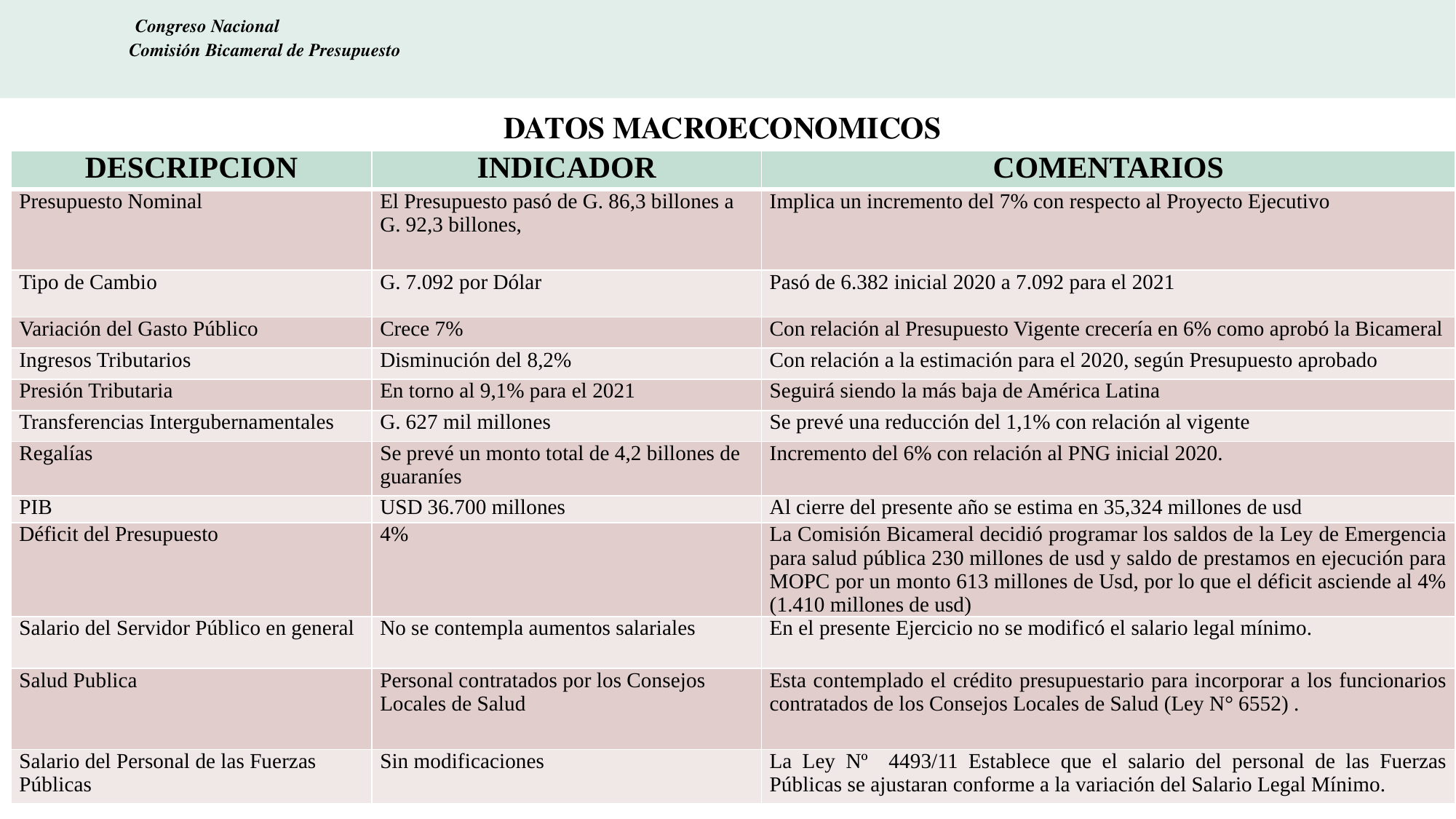

Congreso Nacional
	  Comisión Bicameral de Presupuesto

DATOS MACROECONOMICOS
| DESCRIPCION | INDICADOR | COMENTARIOS |
| --- | --- | --- |
| Presupuesto Nominal | El Presupuesto pasó de G. 86,3 billones a G. 92,3 billones, | Implica un incremento del 7% con respecto al Proyecto Ejecutivo |
| Tipo de Cambio | G. 7.092 por Dólar | Pasó de 6.382 inicial 2020 a 7.092 para el 2021 |
| Variación del Gasto Público | Crece 7% | Con relación al Presupuesto Vigente crecería en 6% como aprobó la Bicameral |
| Ingresos Tributarios | Disminución del 8,2% | Con relación a la estimación para el 2020, según Presupuesto aprobado |
| Presión Tributaria | En torno al 9,1% para el 2021 | Seguirá siendo la más baja de América Latina |
| Transferencias Intergubernamentales | G. 627 mil millones | Se prevé una reducción del 1,1% con relación al vigente |
| Regalías | Se prevé un monto total de 4,2 billones de guaraníes | Incremento del 6% con relación al PNG inicial 2020. |
| PIB | USD 36.700 millones | Al cierre del presente año se estima en 35,324 millones de usd |
| Déficit del Presupuesto | 4% | La Comisión Bicameral decidió programar los saldos de la Ley de Emergencia para salud pública 230 millones de usd y saldo de prestamos en ejecución para MOPC por un monto 613 millones de Usd, por lo que el déficit asciende al 4% (1.410 millones de usd) |
| Salario del Servidor Público en general | No se contempla aumentos salariales | En el presente Ejercicio no se modificó el salario legal mínimo. |
| Salud Publica | Personal contratados por los Consejos Locales de Salud | Esta contemplado el crédito presupuestario para incorporar a los funcionarios contratados de los Consejos Locales de Salud (Ley N° 6552) . |
| Salario del Personal de las Fuerzas Públicas | Sin modificaciones | La Ley Nº 4493/11 Establece que el salario del personal de las Fuerzas Públicas se ajustaran conforme a la variación del Salario Legal Mínimo. |